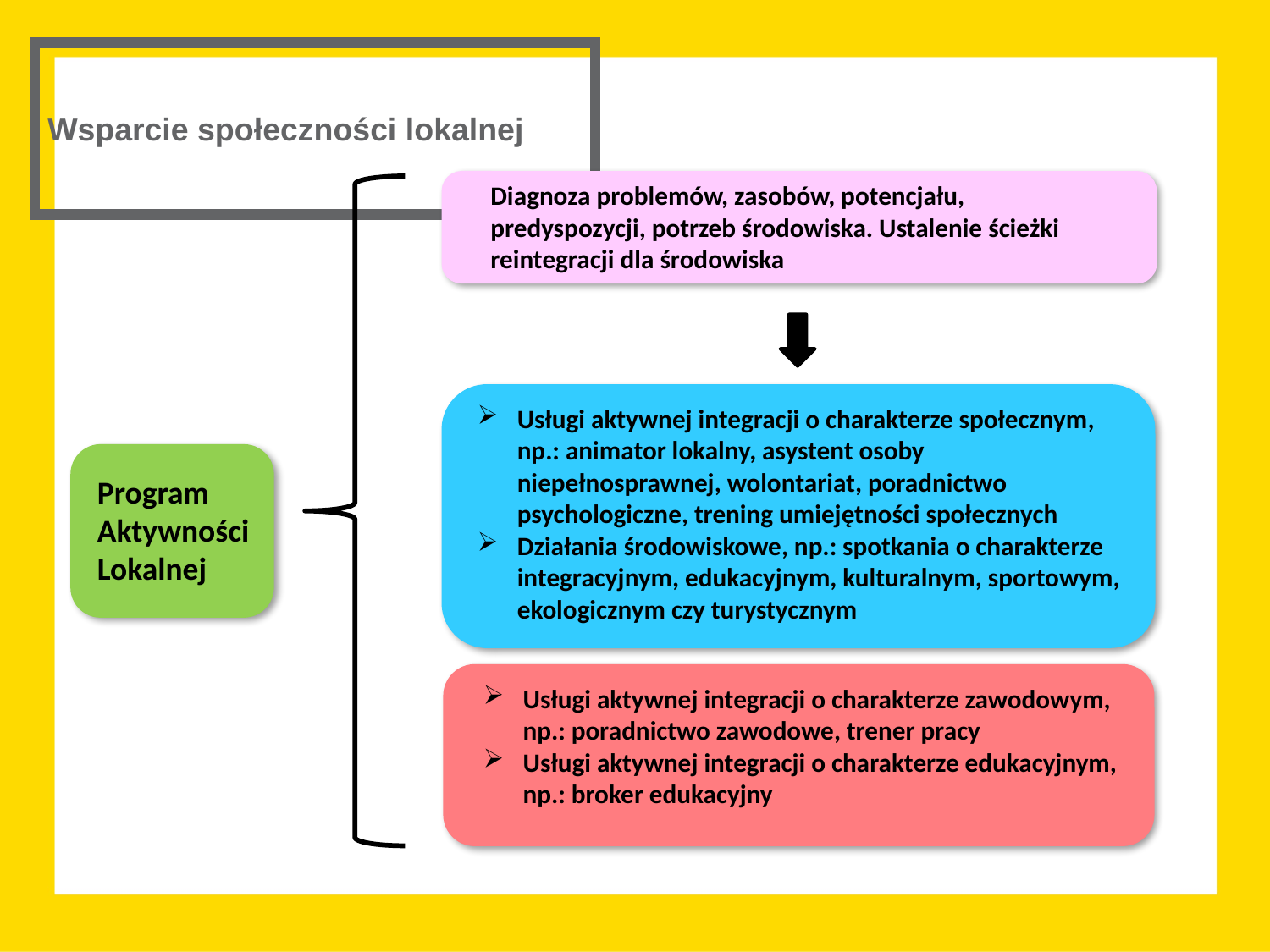

# Wsparcie społeczności lokalnej

Diagnoza problemów, zasobów, potencjału, predyspozycji, potrzeb środowiska. Ustalenie ścieżki reintegracji dla środowiska

Usługi aktywnej integracji o charakterze społecznym, np.: animator lokalny, asystent osoby niepełnosprawnej, wolontariat, poradnictwo psychologiczne, trening umiejętności społecznych
Działania środowiskowe, np.: spotkania o charakterze integracyjnym, edukacyjnym, kulturalnym, sportowym, ekologicznym czy turystycznym

Program Aktywności Lokalnej

Usługi aktywnej integracji o charakterze zawodowym, np.: poradnictwo zawodowe, trener pracy
Usługi aktywnej integracji o charakterze edukacyjnym, np.: broker edukacyjny